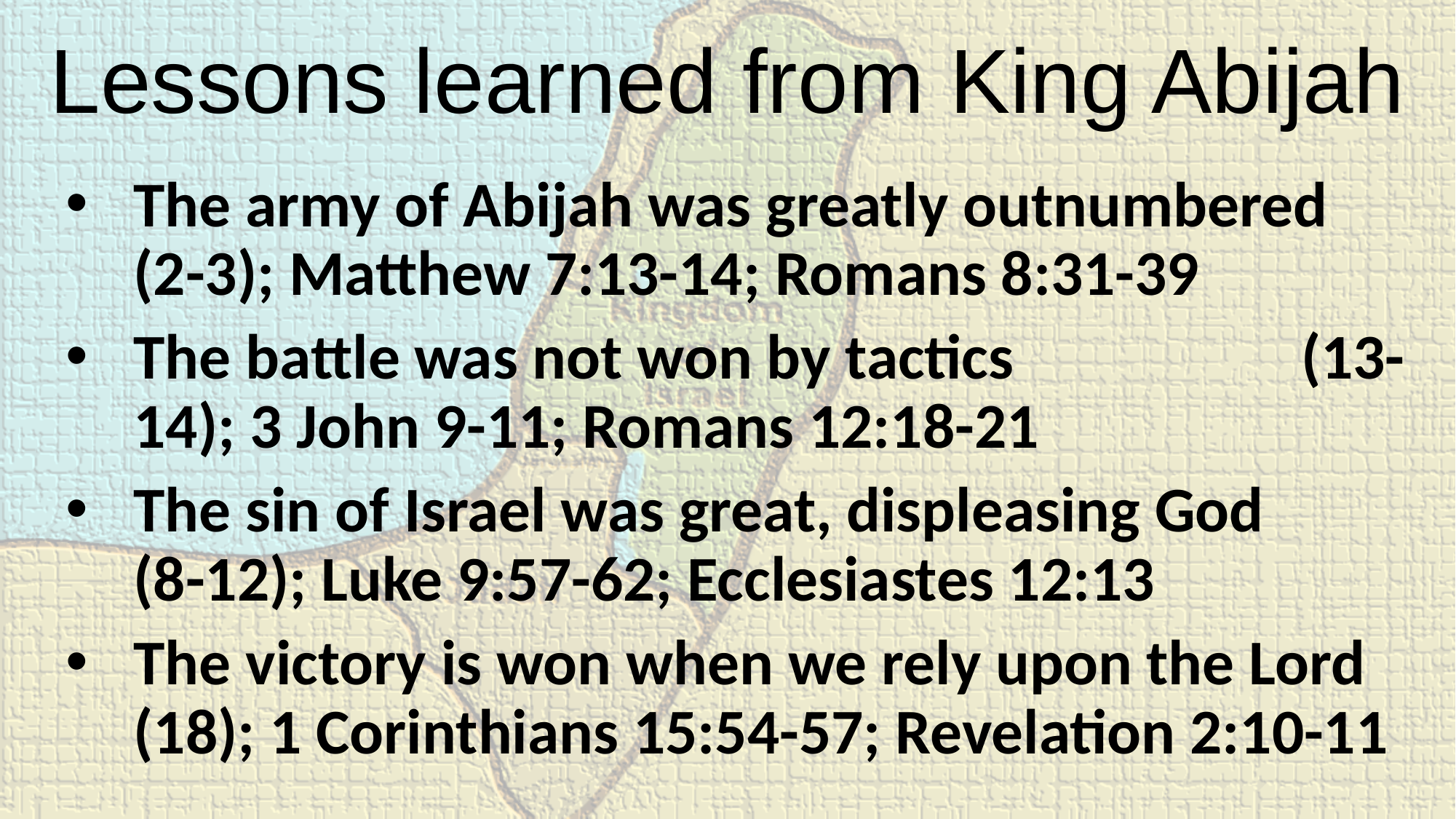

# Lessons learned from King Abijah
The army of Abijah was greatly outnumbered (2-3); Matthew 7:13-14; Romans 8:31-39
The battle was not won by tactics                    (13-14); 3 John 9-11; Romans 12:18-21
The sin of Israel was great, displeasing God      (8-12); Luke 9:57-62; Ecclesiastes 12:13
The victory is won when we rely upon the Lord (18); 1 Corinthians 15:54-57; Revelation 2:10-11